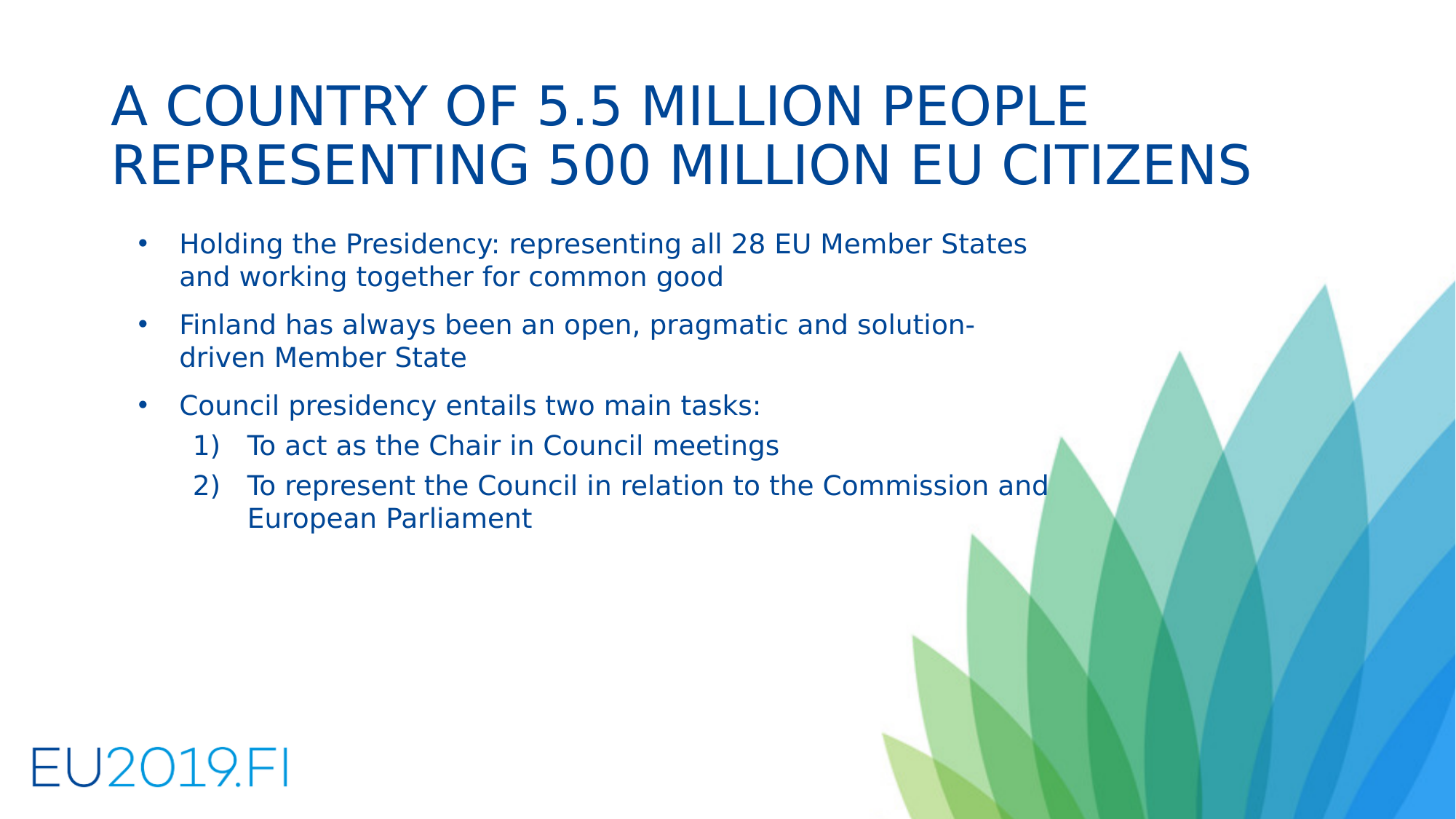

# A COUNTRY OF 5.5 MILLION PEOPLE REPRESENTING 500 MILLION EU CITIZENS
Holding the Presidency: representing all 28 EU Member States and working together for common good
Finland has always been an open, pragmatic and solution-driven Member State
Council presidency entails two main tasks:
To act as the Chair in Council meetings
To represent the Council in relation to the Commission and European Parliament